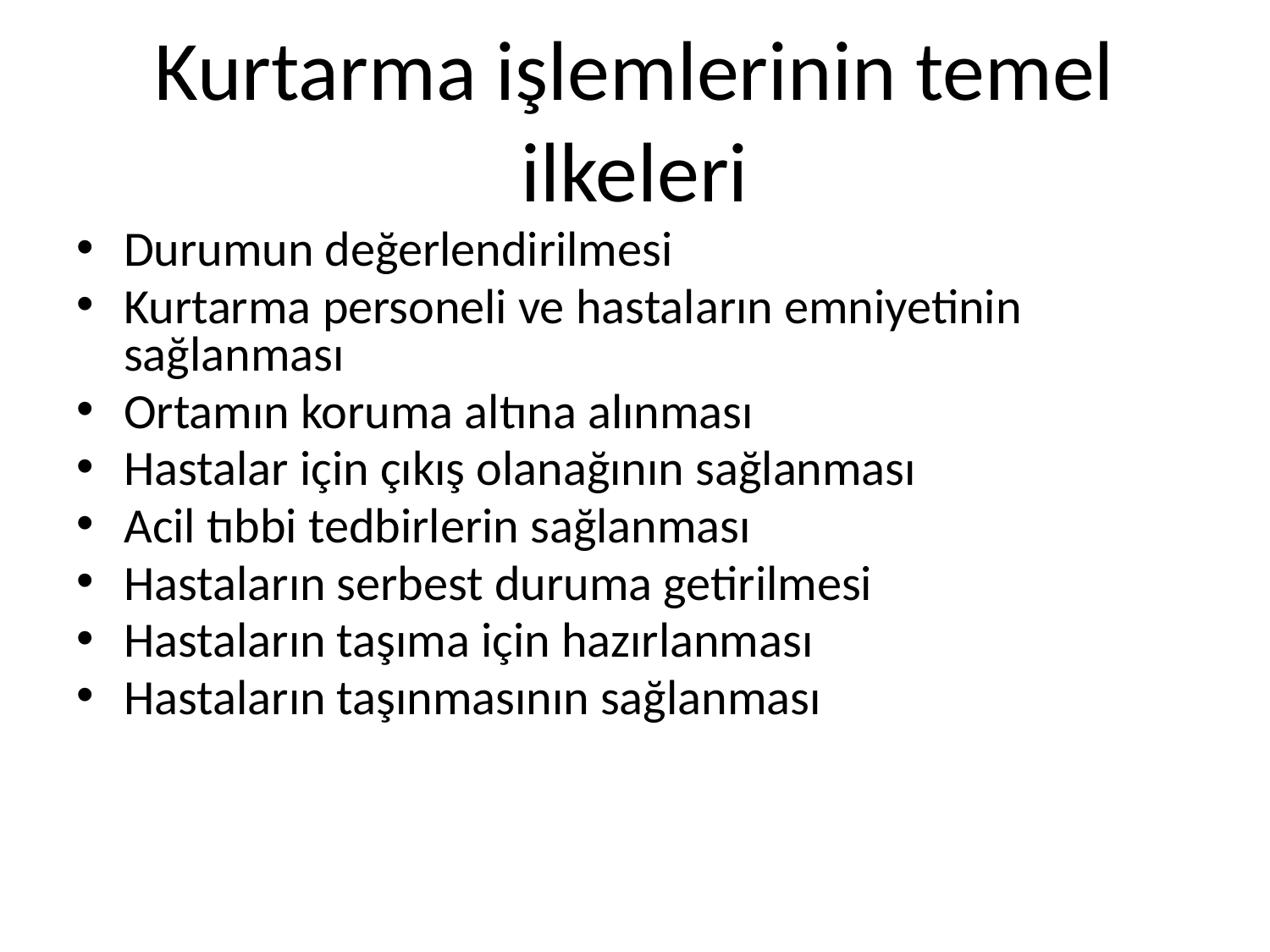

# Kurtarma işlemlerinin temel ilkeleri
Durumun değerlendirilmesi
Kurtarma personeli ve hastaların emniyetinin sağlanması
Ortamın koruma altına alınması
Hastalar için çıkış olanağının sağlanması
Acil tıbbi tedbirlerin sağlanması
Hastaların serbest duruma getirilmesi
Hastaların taşıma için hazırlanması
Hastaların taşınmasının sağlanması